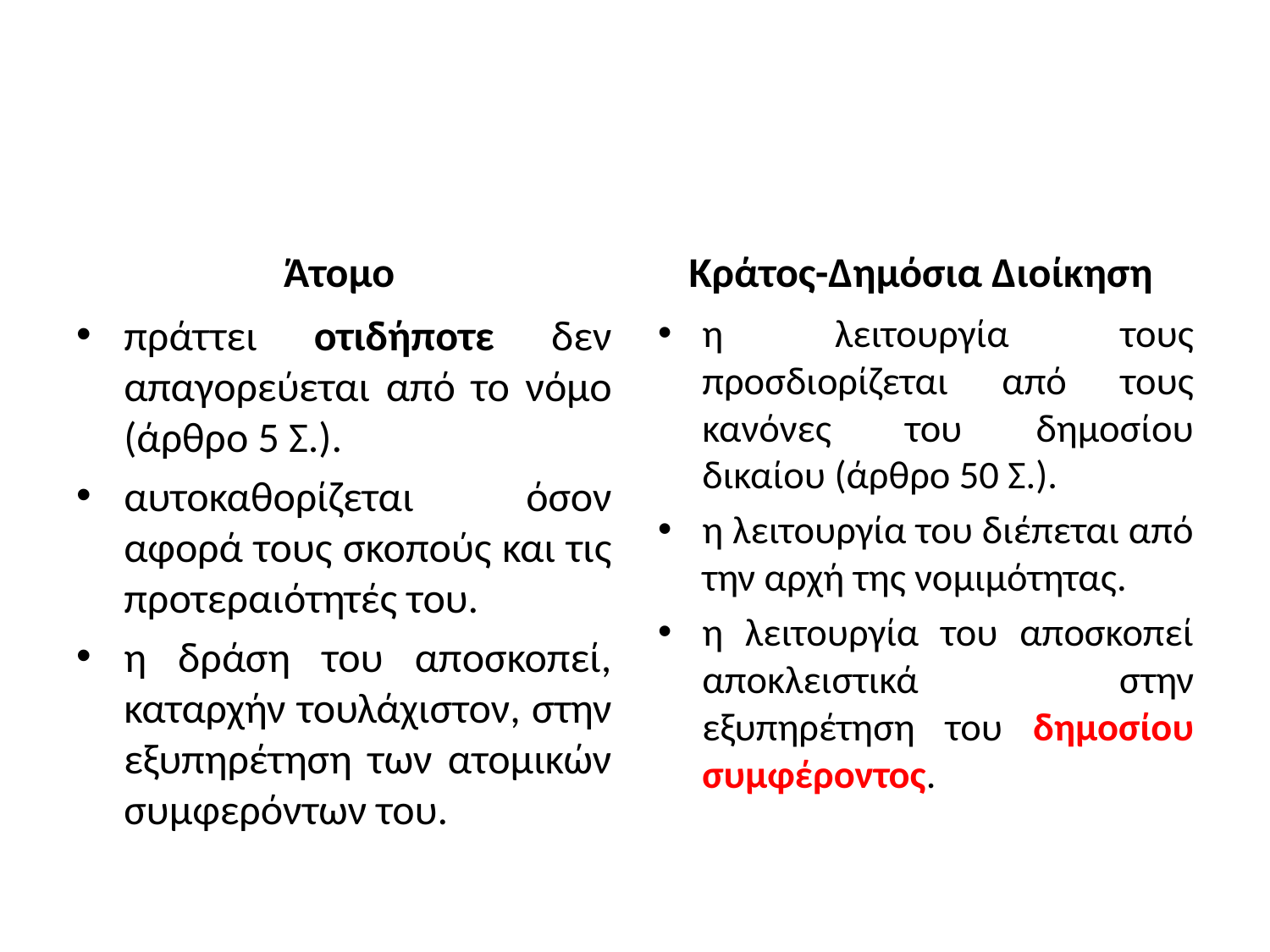

#
Άτομο
Κράτος-Δημόσια Διοίκηση
πράττει οτιδήποτε δεν απαγορεύεται από το νόμο (άρθρο 5 Σ.).
αυτοκαθορίζεται όσον αφορά τους σκοπούς και τις προτεραιότητές του.
η δράση του αποσκοπεί, καταρχήν τουλάχιστον, στην εξυπηρέτηση των ατομικών συμφερόντων του.

η λειτουργία τους προσδιορίζεται από τους κανόνες του δημοσίου δικαίου (άρθρο 50 Σ.).
η λειτουργία του διέπεται από την αρχή της νομιμότητας.
η λειτουργία του αποσκοπεί αποκλειστικά στην εξυπηρέτηση του δημοσίου συμφέροντος.